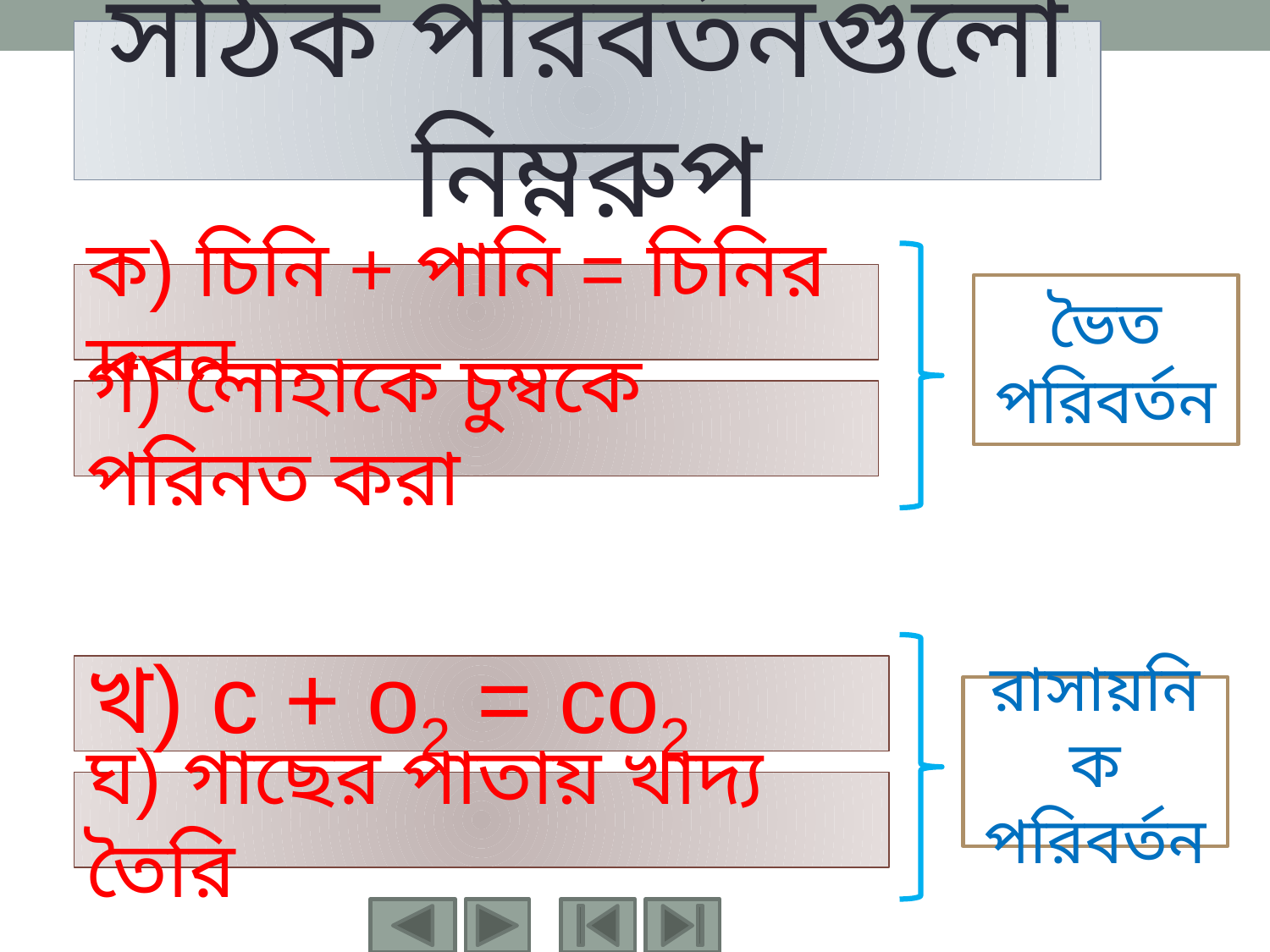

সঠিক পরিবর্তনগুলো নিম্নরুপ

ক) চিনি + পানি = চিনির দ্রবন
ভৈত পরিবর্তন
গ) লোহাকে চুম্বকে পরিনত করা

খ) c + o2 = co2
রাসায়নিক পরিবর্তন
ঘ) গাছের পাতায় খাদ্য তৈরি